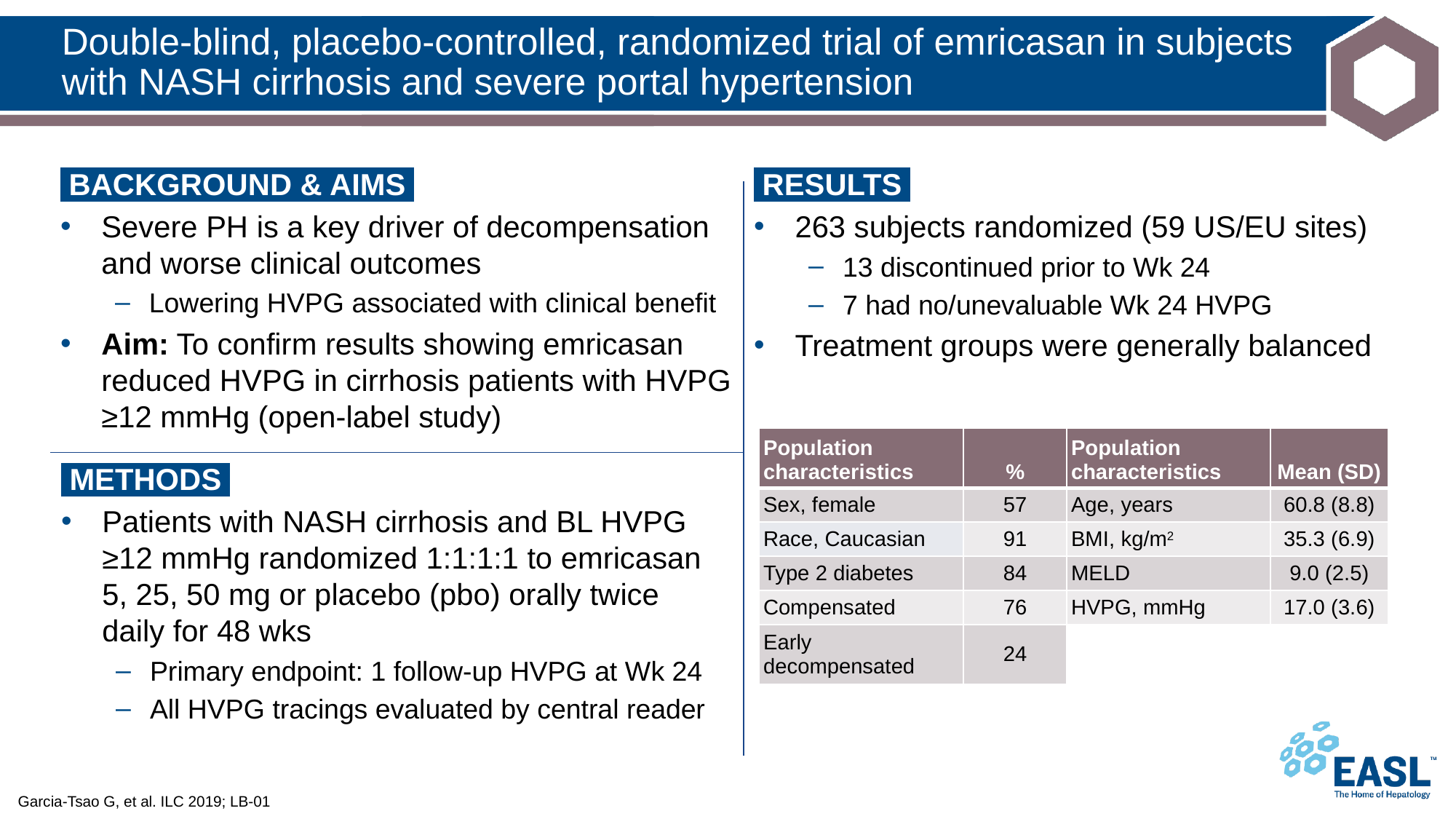

# Double-blind, placebo-controlled, randomized trial of emricasan in subjects with NASH cirrhosis and severe portal hypertension
 BACKGROUND & AIMS ​
Severe PH is a key driver of decompensation and worse clinical outcomes
Lowering HVPG associated with clinical benefit
Aim: To confirm results showing emricasan reduced HVPG in cirrhosis patients with HVPG ≥12 mmHg (open-label study)
 RESULTS ​
263 subjects randomized (59 US/EU sites)
13 discontinued prior to Wk 24
7 had no/unevaluable Wk 24 HVPG
Treatment groups were generally balanced

| Population characteristics | % |
| --- | --- |
| Sex, female | 57 |
| Race, Caucasian | 91 |
| Type 2 diabetes | 84 |
| Compensated | 76 |
| Early decompensated | 24 |
| Population characteristics | Mean (SD) |
| --- | --- |
| Age, years | 60.8 (8.8) |
| BMI, kg/m2 | 35.3 (6.9) |
| MELD | 9.0 (2.5) |
| HVPG, mmHg | 17.0 (3.6) |
 METHODS ​
Patients with NASH cirrhosis and BL HVPG ≥12 mmHg randomized 1:1:1:1 to emricasan 5, 25, 50 mg or placebo (pbo) orally twice daily for 48 wks
Primary endpoint: 1 follow-up HVPG at Wk 24
All HVPG tracings evaluated by central reader
Garcia-Tsao G, et al. ILC 2019; LB-01